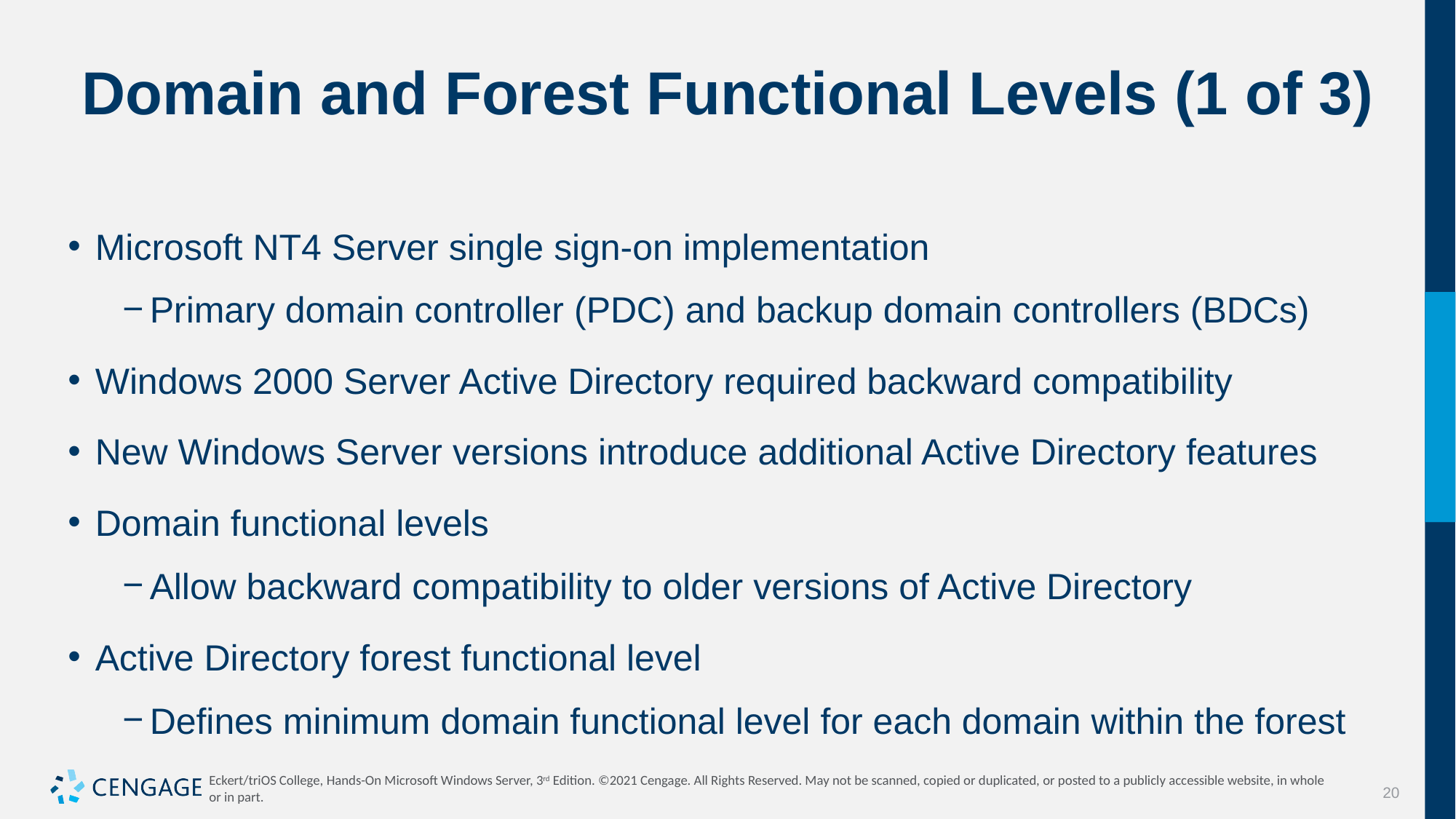

# Domain and Forest Functional Levels (1 of 3)
Microsoft NT4 Server single sign-on implementation
Primary domain controller (PDC) and backup domain controllers (BDCs)
Windows 2000 Server Active Directory required backward compatibility
New Windows Server versions introduce additional Active Directory features
Domain functional levels
Allow backward compatibility to older versions of Active Directory
Active Directory forest functional level
Defines minimum domain functional level for each domain within the forest